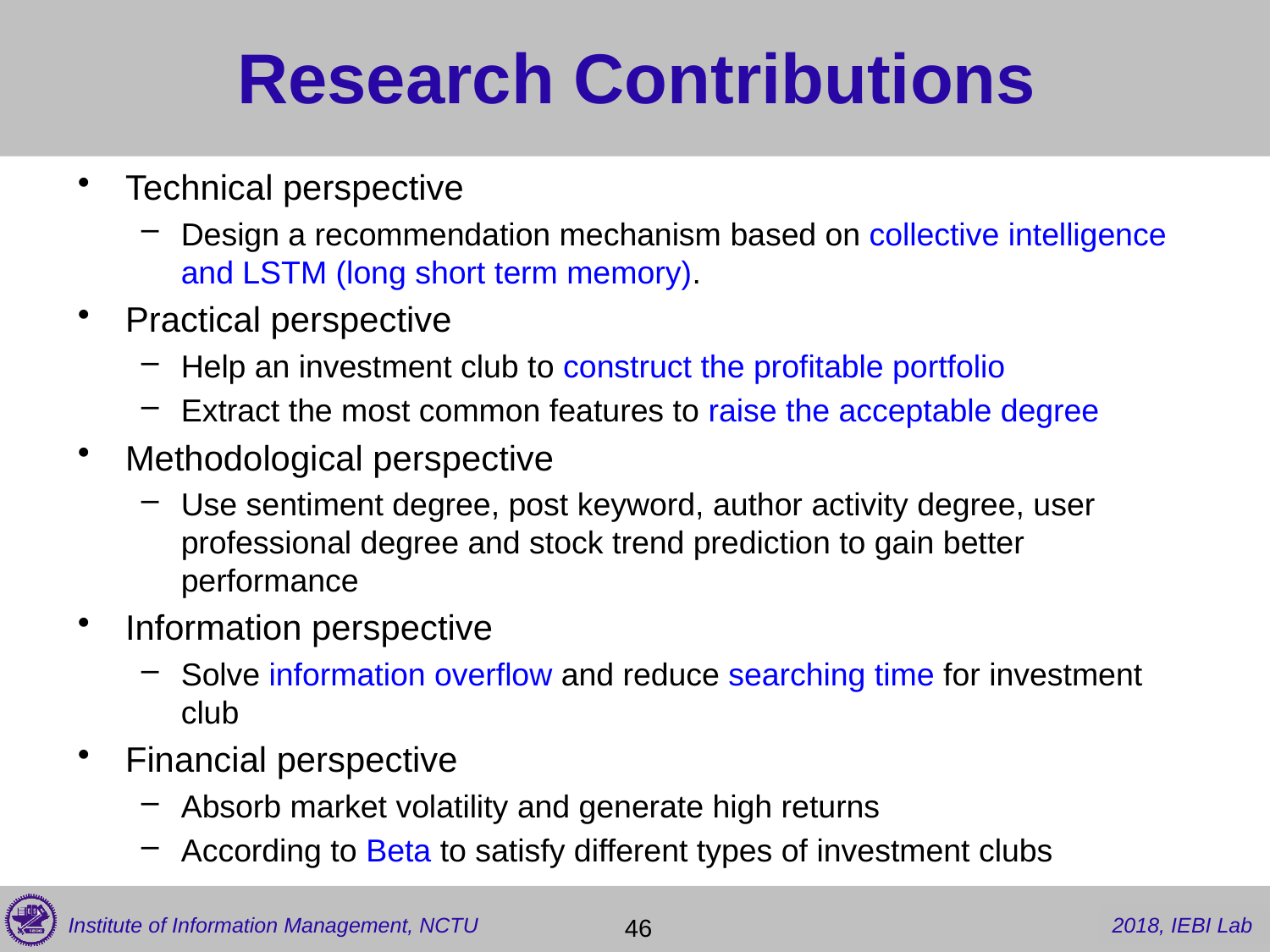

# Research Contributions
Technical perspective
Design a recommendation mechanism based on collective intelligence and LSTM (long short term memory).
Practical perspective
Help an investment club to construct the profitable portfolio
Extract the most common features to raise the acceptable degree
Methodological perspective
Use sentiment degree, post keyword, author activity degree, user professional degree and stock trend prediction to gain better performance
Information perspective
Solve information overflow and reduce searching time for investment club
Financial perspective
Absorb market volatility and generate high returns
According to Beta to satisfy different types of investment clubs

   46